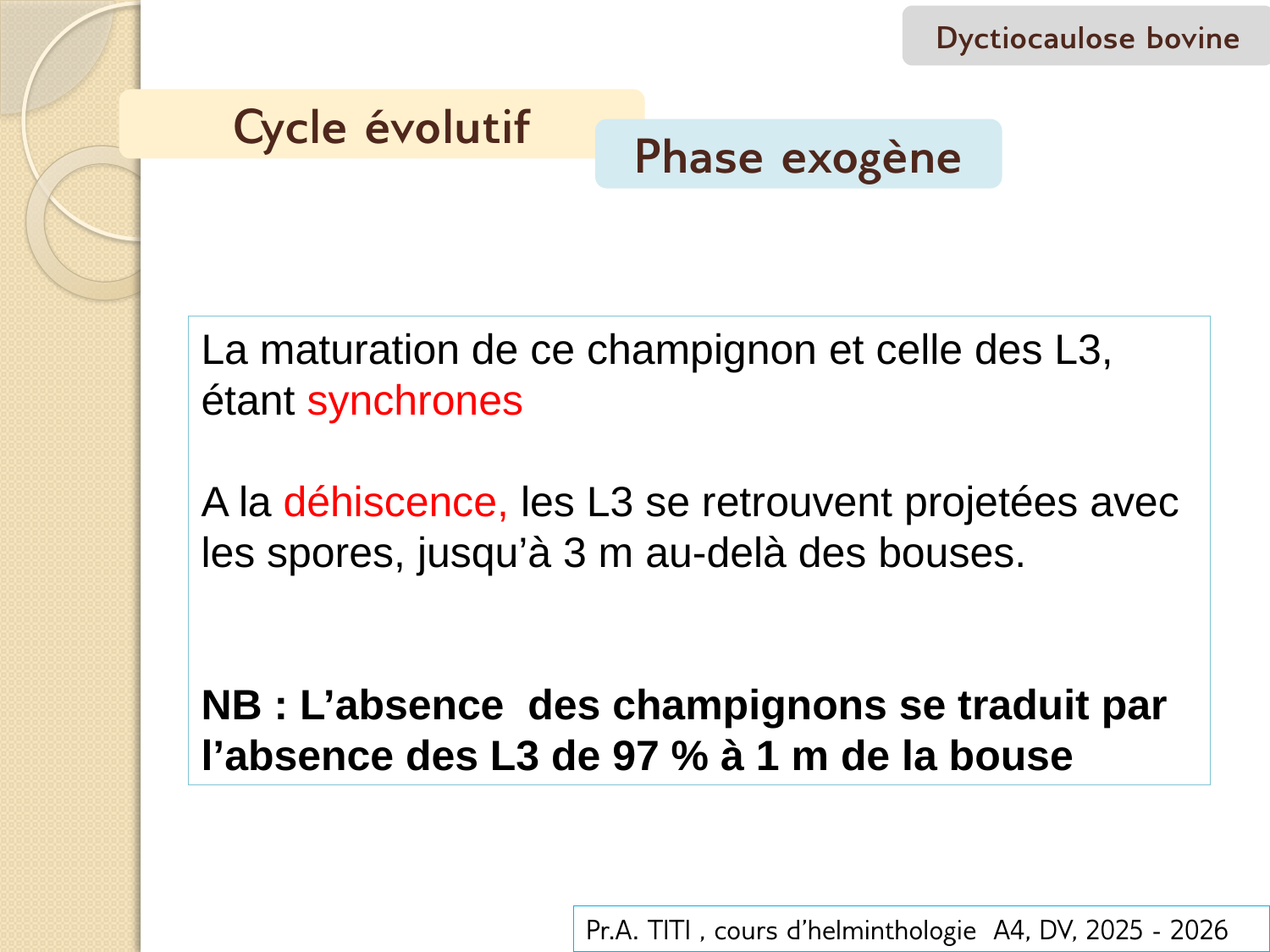

Dyctiocaulose bovine
Cycle évolutif
Phase exogène
La maturation de ce champignon et celle des L3, étant synchrones

A la déhiscence, les L3 se retrouvent projetées avec les spores, jusqu’à 3 m au-delà des bouses.

NB : L’absence  des champignons se traduit par l’absence des L3 de 97 % à 1 m de la bouse
Pr.A. TITI , cours d’helminthologie  A4, DV, 2025 - 2026